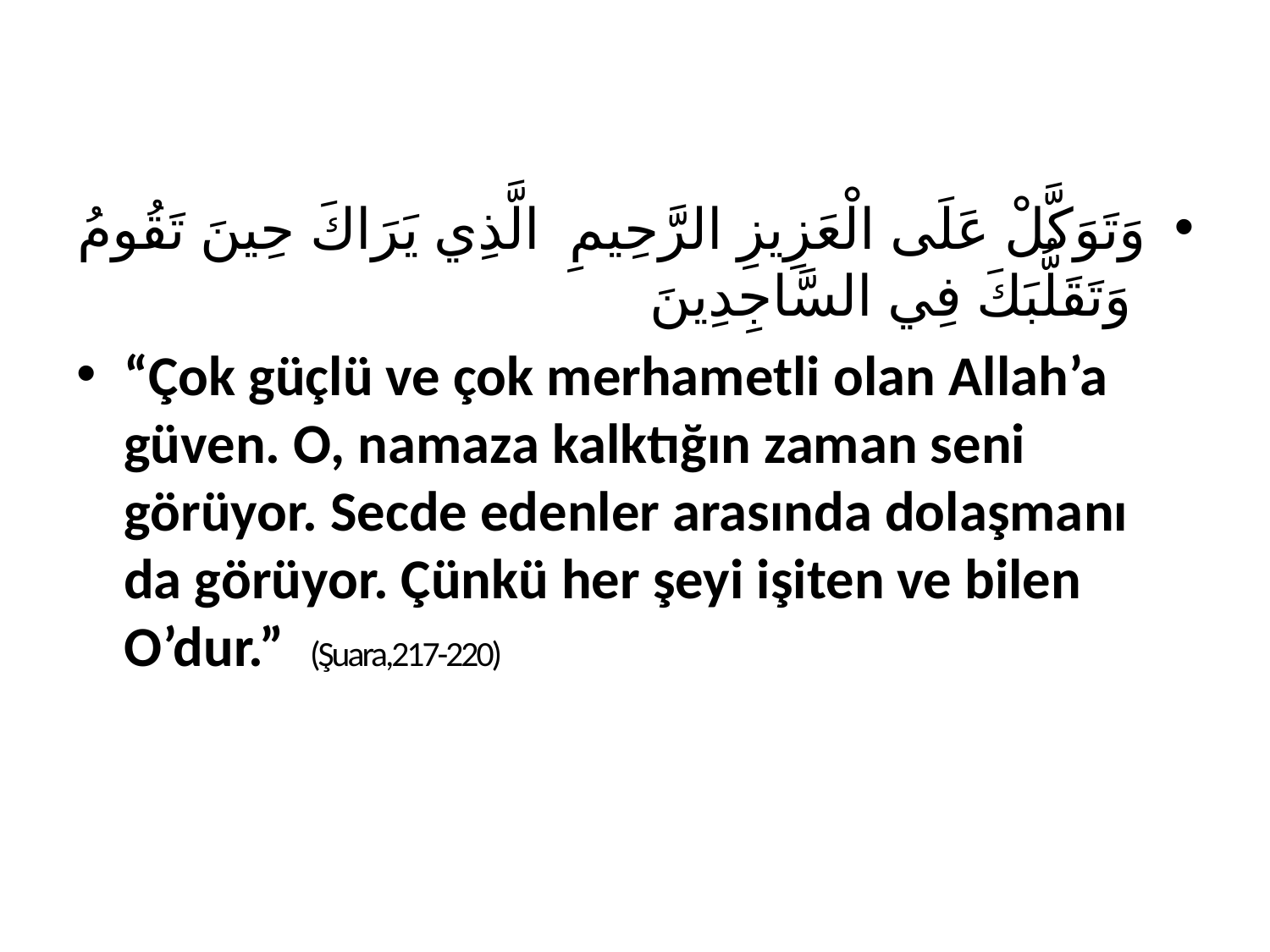

وَتَوَكَّلْ عَلَى الْعَزِيزِ الرَّحِيمِ  الَّذِي يَرَاكَ حِينَ تَقُومُ  وَتَقَلُّبَكَ فِي السَّاجِدِينَ
“Çok güçlü ve çok merhametli olan Allah’a güven. O, namaza kalktığın zaman seni görüyor. Secde edenler arasında dolaşmanı da görüyor. Çünkü her şeyi işiten ve bilen O’dur.”  (Şuara,217-220)